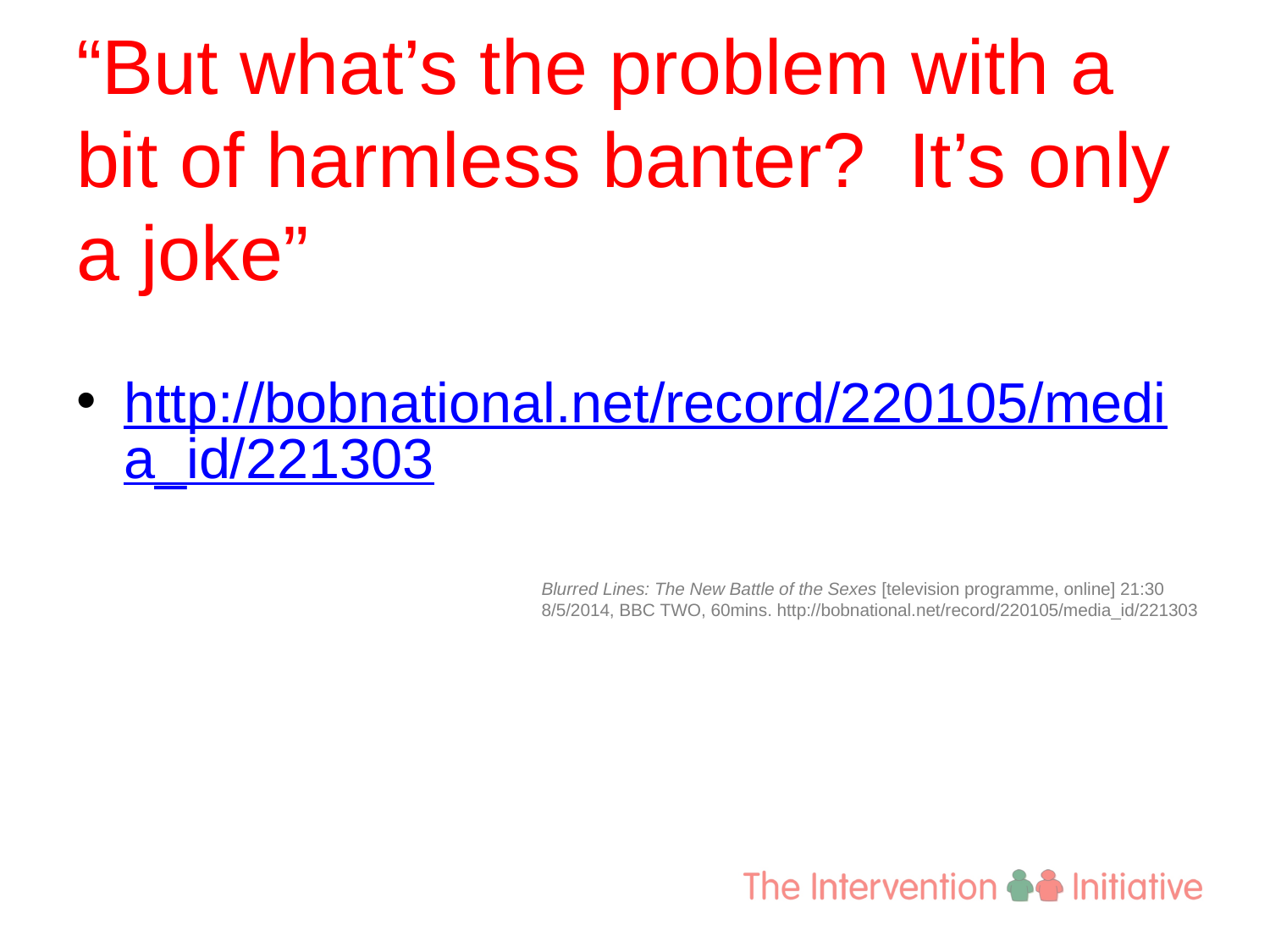

# “But what’s the problem with a bit of harmless banter?  It’s only a joke”
http://bobnational.net/record/220105/media_id/221303

Blurred Lines: The New Battle of the Sexes [television programme, online] 21:30 8/5/2014, BBC TWO, 60mins. http://bobnational.net/record/220105/media_id/221303